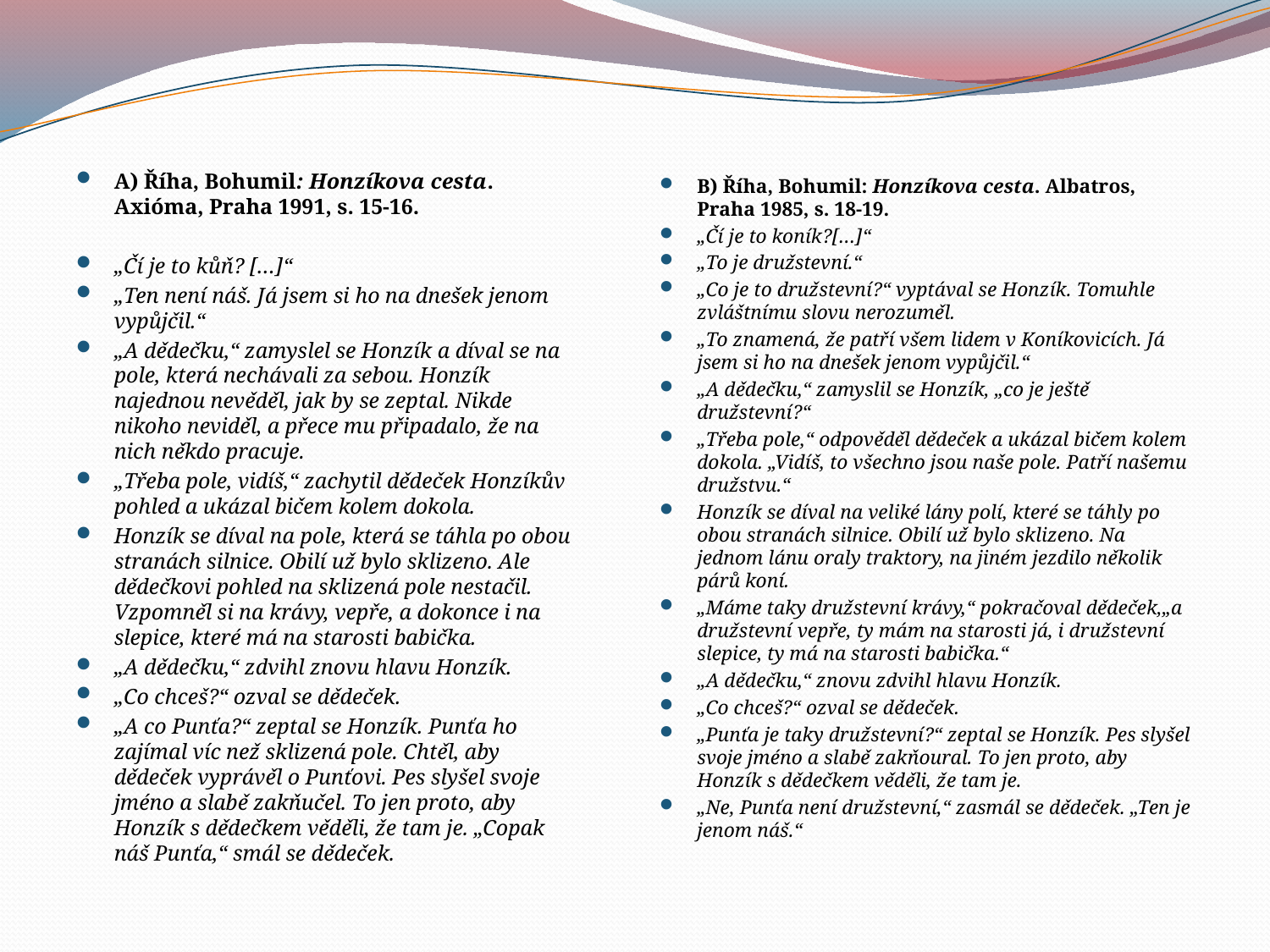

A) Říha, Bohumil: Honzíkova cesta. Axióma, Praha 1991, s. 15-16.

„Čí je to kůň? […]“
„Ten není náš. Já jsem si ho na dnešek jenom vypůjčil.“
„A dědečku,“ zamyslel se Honzík a díval se na pole, která nechávali za sebou. Honzík najednou nevěděl, jak by se zeptal. Nikde nikoho neviděl, a přece mu připadalo, že na nich někdo pracuje.
„Třeba pole, vidíš,“ zachytil dědeček Honzíkův pohled a ukázal bičem kolem dokola.
Honzík se díval na pole, která se táhla po obou stranách silnice. Obilí už bylo sklizeno. Ale dědečkovi pohled na sklizená pole nestačil. Vzpomněl si na krávy, vepře, a dokonce i na slepice, které má na starosti babička.
„A dědečku,“ zdvihl znovu hlavu Honzík.
„Co chceš?“ ozval se dědeček.
„A co Punťa?“ zeptal se Honzík. Punťa ho zajímal víc než sklizená pole. Chtěl, aby dědeček vyprávěl o Punťovi. Pes slyšel svoje jméno a slabě zakňučel. To jen proto, aby Honzík s dědečkem věděli, že tam je. „Copak náš Punťa,“ smál se dědeček.

B) Říha, Bohumil: Honzíkova cesta. Albatros, Praha 1985, s. 18-19.
„Čí je to koník?[…]“
„To je družstevní.“
„Co je to družstevní?“ vyptával se Honzík. Tomuhle zvláštnímu slovu nerozuměl.
„To znamená, že patří všem lidem v Koníkovicích. Já jsem si ho na dnešek jenom vypůjčil.“
„A dědečku,“ zamyslil se Honzík, „co je ještě družstevní?“
„Třeba pole,“ odpověděl dědeček a ukázal bičem kolem dokola. „Vidíš, to všechno jsou naše pole. Patří našemu družstvu.“
Honzík se díval na veliké lány polí, které se táhly po obou stranách silnice. Obilí už bylo sklizeno. Na jednom lánu oraly traktory, na jiném jezdilo několik párů koní.
„Máme taky družstevní krávy,“ pokračoval dědeček,„a družstevní vepře, ty mám na starosti já, i družstevní slepice, ty má na starosti babička.“
„A dědečku,“ znovu zdvihl hlavu Honzík.
„Co chceš?“ ozval se dědeček.
„Punťa je taky družstevní?“ zeptal se Honzík. Pes slyšel svoje jméno a slabě zakňoural. To jen proto, aby Honzík s dědečkem věděli, že tam je.
„Ne, Punťa není družstevní,“ zasmál se dědeček. „Ten je jenom náš.“